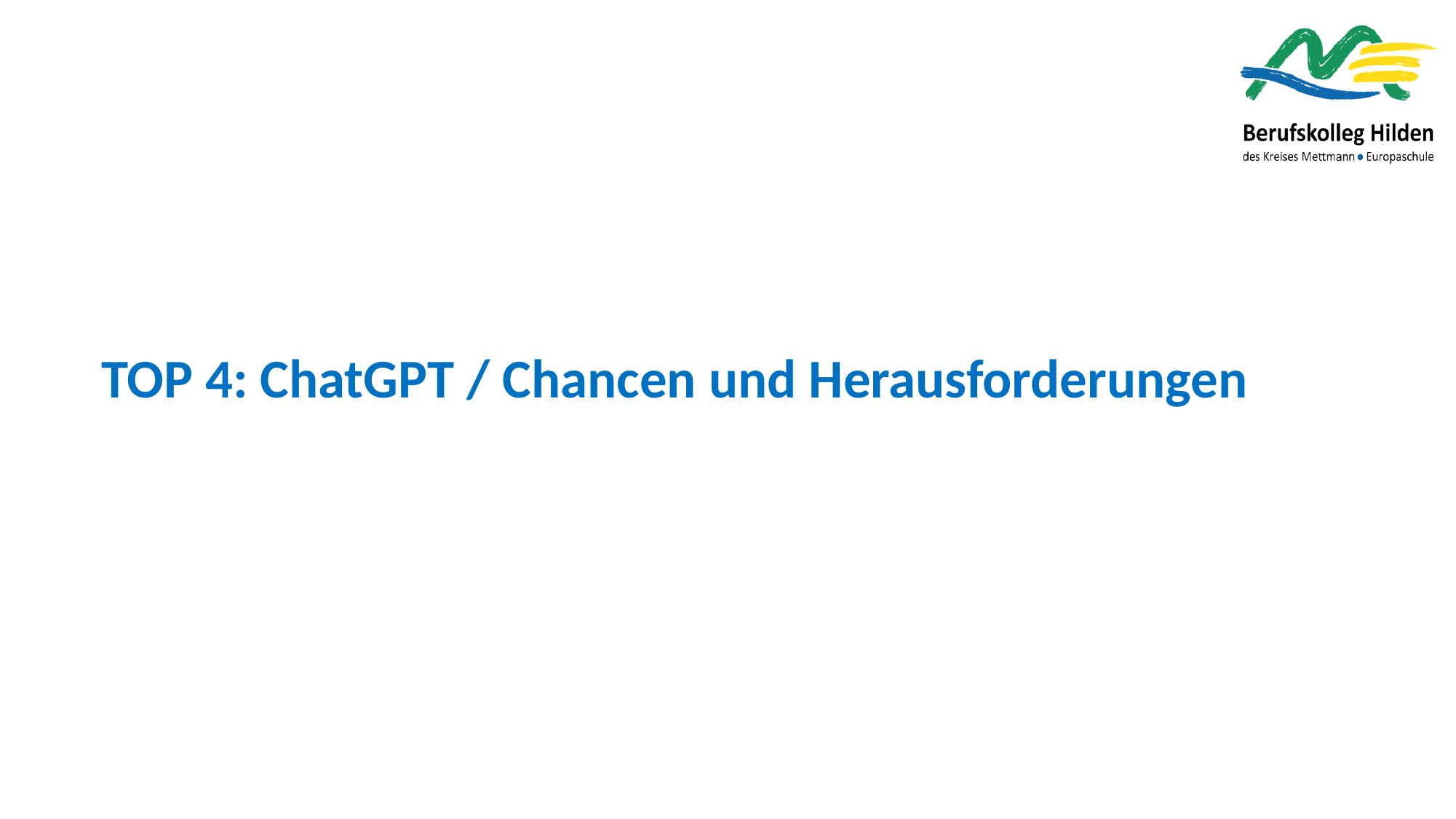

TOP 4: ChatGPT / Chancen und Herausforderungen